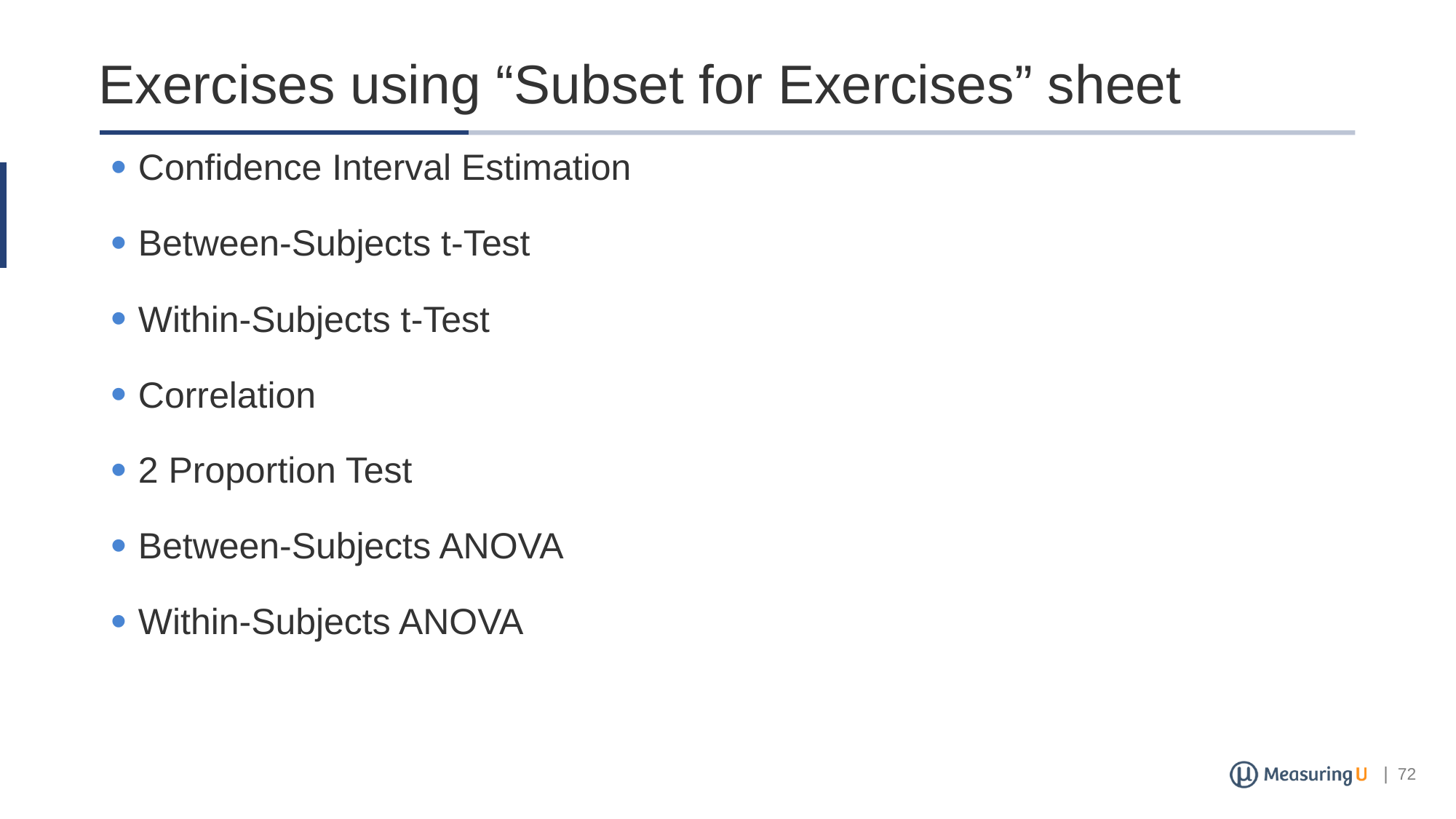

# Exercises using “Subset for Exercises” sheet
Confidence Interval Estimation
Between-Subjects t-Test
Within-Subjects t-Test
Correlation
2 Proportion Test
Between-Subjects ANOVA
Within-Subjects ANOVA